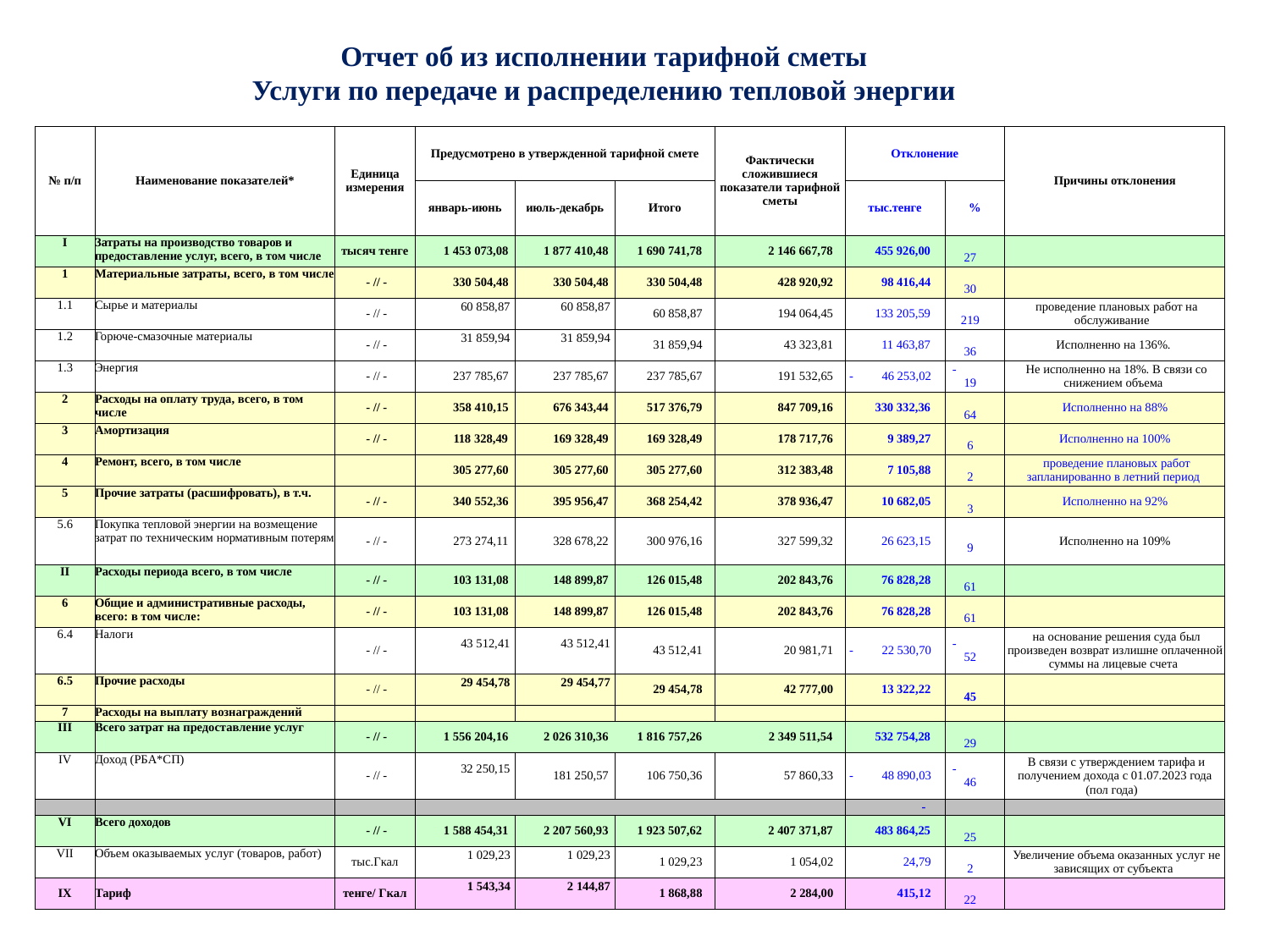

# Отчет об из исполнении тарифной сметы Услуги по передаче и распределению тепловой энергии
| № п/п | Наименование показателей\* | Единица измерения | Предусмотрено в утвержденной тарифной смете |  |  | Фактически сложившиеся показатели тарифной сметы | Отклонение |  | Причины отклонения |
| --- | --- | --- | --- | --- | --- | --- | --- | --- | --- |
|  |  |  | январь-июнь | июль-декабрь | Итого |  | тыс.тенге | % |  |
| I | Затраты на производство товаров и предоставление услуг, всего, в том числе | тысяч тенге | 1 453 073,08 | 1 877 410,48 | 1 690 741,78 | 2 146 667,78 | 455 926,00 | 27 |  |
| 1 | Материальные затраты, всего, в том числе | - // - | 330 504,48 | 330 504,48 | 330 504,48 | 428 920,92 | 98 416,44 | 30 |  |
| 1.1 | Сырье и материалы | - // - | 60 858,87 | 60 858,87 | 60 858,87 | 194 064,45 | 133 205,59 | 219 | проведение плановых работ на обслуживание |
| 1.2 | Горюче-смазочные материалы | - // - | 31 859,94 | 31 859,94 | 31 859,94 | 43 323,81 | 11 463,87 | 36 | Исполненно на 136%. |
| 1.3 | Энергия | - // - | 237 785,67 | 237 785,67 | 237 785,67 | 191 532,65 | - 46 253,02 | - 19 | Не исполненно на 18%. В связи со снижением объема |
| 2 | Расходы на оплату труда, всего, в том числе | - // - | 358 410,15 | 676 343,44 | 517 376,79 | 847 709,16 | 330 332,36 | 64 | Исполненно на 88% |
| 3 | Амортизация | - // - | 118 328,49 | 169 328,49 | 169 328,49 | 178 717,76 | 9 389,27 | 6 | Исполненно на 100% |
| 4 | Ремонт, всего, в том числе |  | 305 277,60 | 305 277,60 | 305 277,60 | 312 383,48 | 7 105,88 | 2 | проведение плановых работ запланированно в летний период |
| 5 | Прочие затраты (расшифровать), в т.ч. | - // - | 340 552,36 | 395 956,47 | 368 254,42 | 378 936,47 | 10 682,05 | 3 | Исполненно на 92% |
| 5.6 | Покупка тепловой энергии на возмещение затрат по техническим нормативным потерям | - // - | 273 274,11 | 328 678,22 | 300 976,16 | 327 599,32 | 26 623,15 | 9 | Исполненно на 109% |
| II | Расходы периода всего, в том числе | - // - | 103 131,08 | 148 899,87 | 126 015,48 | 202 843,76 | 76 828,28 | 61 |  |
| 6 | Общие и административные расходы, всего: в том числе: | - // - | 103 131,08 | 148 899,87 | 126 015,48 | 202 843,76 | 76 828,28 | 61 |  |
| 6.4 | Налоги | - // - | 43 512,41 | 43 512,41 | 43 512,41 | 20 981,71 | - 22 530,70 | - 52 | на основание решения суда был произведен возврат излишне оплаченной суммы на лицевые счета |
| 6.5 | Прочие расходы | - // - | 29 454,78 | 29 454,77 | 29 454,78 | 42 777,00 | 13 322,22 | 45 |  |
| 7 | Расходы на выплату вознаграждений |  |  |  |  |  |  |  |  |
| III | Всего затрат на предоставление услуг | - // - | 1 556 204,16 | 2 026 310,36 | 1 816 757,26 | 2 349 511,54 | 532 754,28 | 29 |  |
| IV | Доход (РБА\*СП) | - // - | 32 250,15 | 181 250,57 | 106 750,36 | 57 860,33 | - 48 890,03 | - 46 | В связи с утверждением тарифа и получением дохода с 01.07.2023 года (пол года) |
|  |  |  |  |  |  |  | - |  |  |
| VI | Всего доходов | - // - | 1 588 454,31 | 2 207 560,93 | 1 923 507,62 | 2 407 371,87 | 483 864,25 | 25 |  |
| VII | Объем оказываемых услуг (товаров, работ) | тыс.Гкал | 1 029,23 | 1 029,23 | 1 029,23 | 1 054,02 | 24,79 | 2 | Увеличение объема оказанных услуг не зависящих от субъекта |
| IX | Тариф | тенге/ Гкал | 1 543,34 | 2 144,87 | 1 868,88 | 2 284,00 | 415,12 | 22 |  |